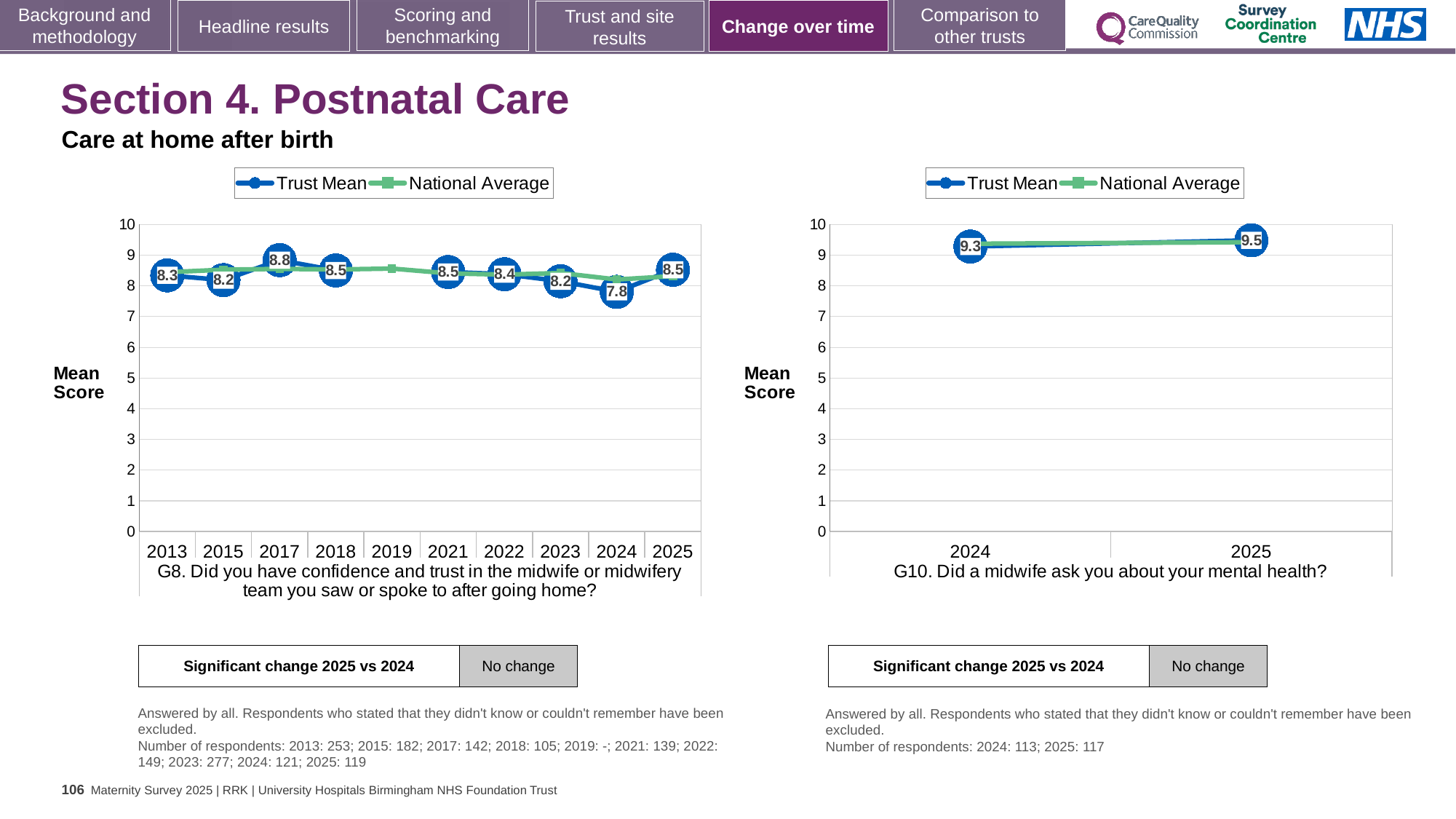

# Section 4. Postnatal Care
Care at home after birth

### Chart

| Category | Trust Mean | National Average |
|---|---|---|
| 2013 | 8.341804794600613 | 8.443394207072098 |
| 2015 | 8.187611848325613 | 8.525082438616236 |
| 2017 | 8.836927741929102 | 8.552800072025812 |
| 2018 | 8.501483401569441 | 8.53242768446763 |
| 2019 | None | 8.562109395838668 |
| 2021 | 8.451144881931263 | 8.407199752376819 |
| 2022 | 8.38000968468761 | 8.364492063172161 |
| 2023 | 8.151153386878121 | 8.417992586428651 |
| 2024 | 7.805635477996361 | 8.207325464757053 |
| 2025 | 8.524553973908525 | 8.315614423771441 |

### Chart

| Category | Trust Mean | National Average |
|---|---|---|
| 2024 | 9.279589953384766 | 9.371584549873807 |
| 2025 | 9.482479390433825 | 9.42051832693087 |
| Significant change 2025 vs 2024 | No change |
| --- | --- |
| Significant change 2025 vs 2024 | No change |
| --- | --- |
Answered by all. Respondents who stated that they didn't know or couldn't remember have been excluded.
Number of respondents: 2013: 253; 2015: 182; 2017: 142; 2018: 105; 2019: -; 2021: 139; 2022: 149; 2023: 277; 2024: 121; 2025: 119
Answered by all. Respondents who stated that they didn't know or couldn't remember have been excluded.
Number of respondents: 2024: 113; 2025: 117
106